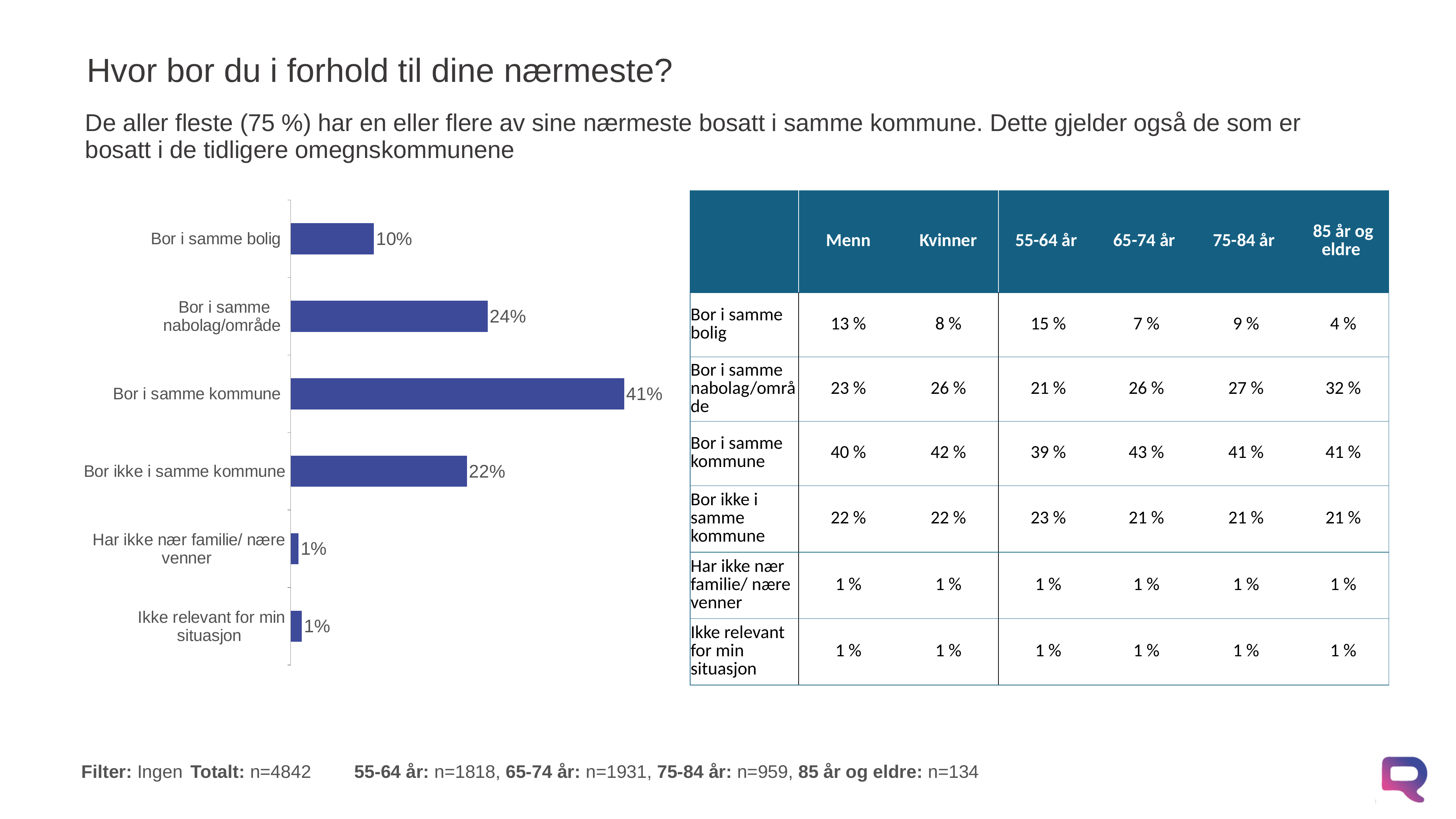

# Hvor bor du i forhold til dine nærmeste?
De aller fleste (75 %) har en eller flere av sine nærmeste bosatt i samme kommune. Dette gjelder også de som er bosatt i de tidligere omegnskommunene

### Chart

| Category | Kolonne1 |
|---|---|
| Bor i samme bolig  | 0.10285006195786865 |
| Bor i samme nabolag/område  | 0.24349442379182157 |
| Bor i samme kommune  | 0.41222635274679886 |
| Bor ikke i samme kommune  | 0.21788517141676994 |
| Har ikke nær familie/ nære venner  | 0.009706732755059892 |
| Ikke relevant for min situasjon  | 0.013837257331681124 |
|  | Menn | Kvinner | 55-64 år | 65-74 år | 75-84 år | 85 år og eldre |
| --- | --- | --- | --- | --- | --- | --- |
| Bor i samme bolig | 13 % | 8 % | 15 % | 7 % | 9 % | 4 % |
| Bor i samme nabolag/område | 23 % | 26 % | 21 % | 26 % | 27 % | 32 % |
| Bor i samme kommune | 40 % | 42 % | 39 % | 43 % | 41 % | 41 % |
| Bor ikke i samme kommune | 22 % | 22 % | 23 % | 21 % | 21 % | 21 % |
| Har ikke nær familie/ nære venner | 1 % | 1 % | 1 % | 1 % | 1 % | 1 % |
| Ikke relevant for min situasjon | 1 % | 1 % | 1 % | 1 % | 1 % | 1 % |
Filter: Ingen 	Totalt: n=4842	55-64 år: n=1818, 65-74 år: n=1931, 75-84 år: n=959, 85 år og eldre: n=134